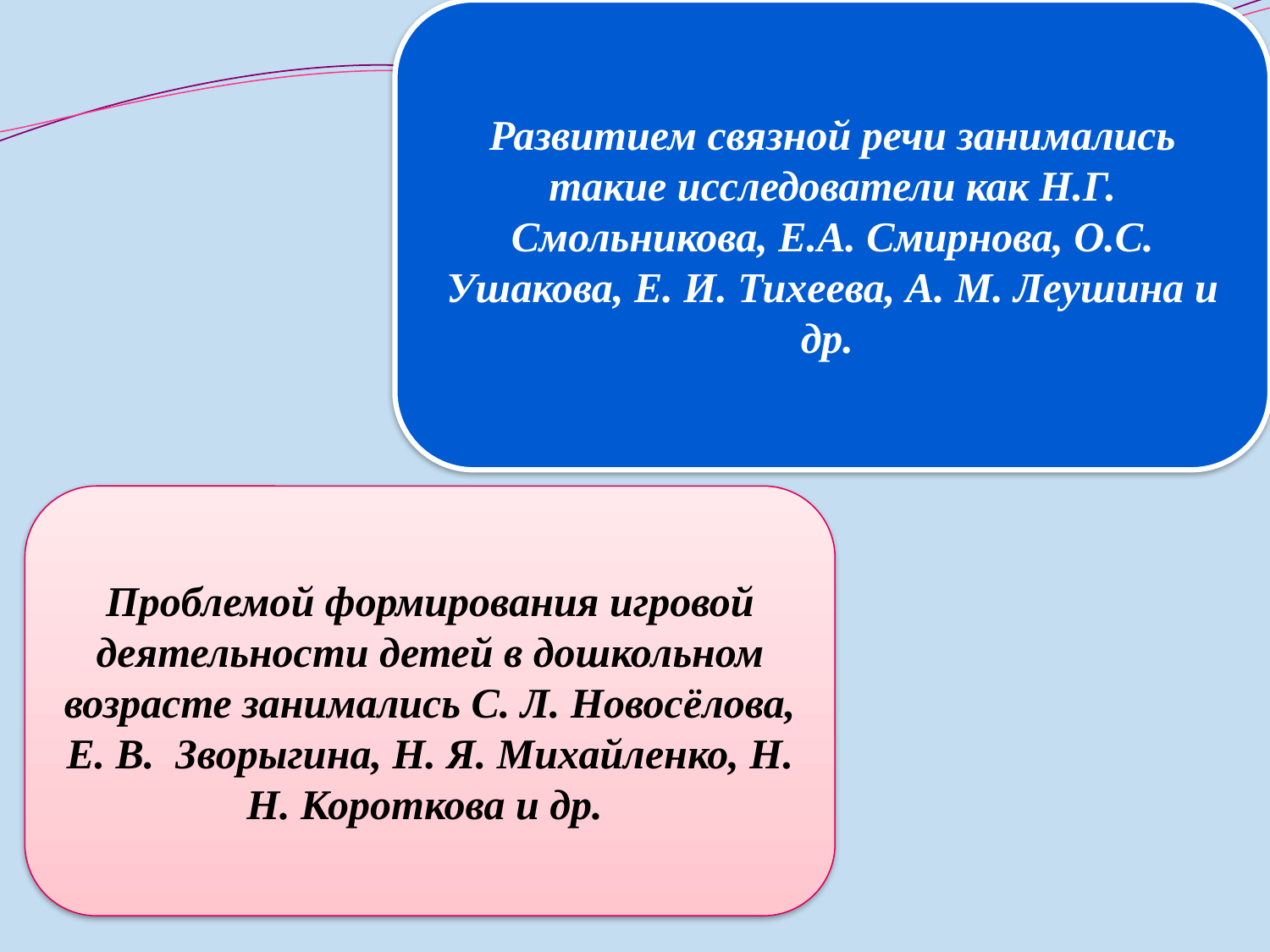

Развитием связной речи занимались такие исследователи как Н.Г. Смольникова, Е.А. Смирнова, О.С. Ушакова, Е. И. Тихеева, А. М. Леушина и др.
Проблемой формирования игровой деятельности детей в дошкольном возрасте занимались С. Л. Новосёлова, Е. В.  Зворыгина, Н. Я. Михайленко, Н. Н. Короткова и др.